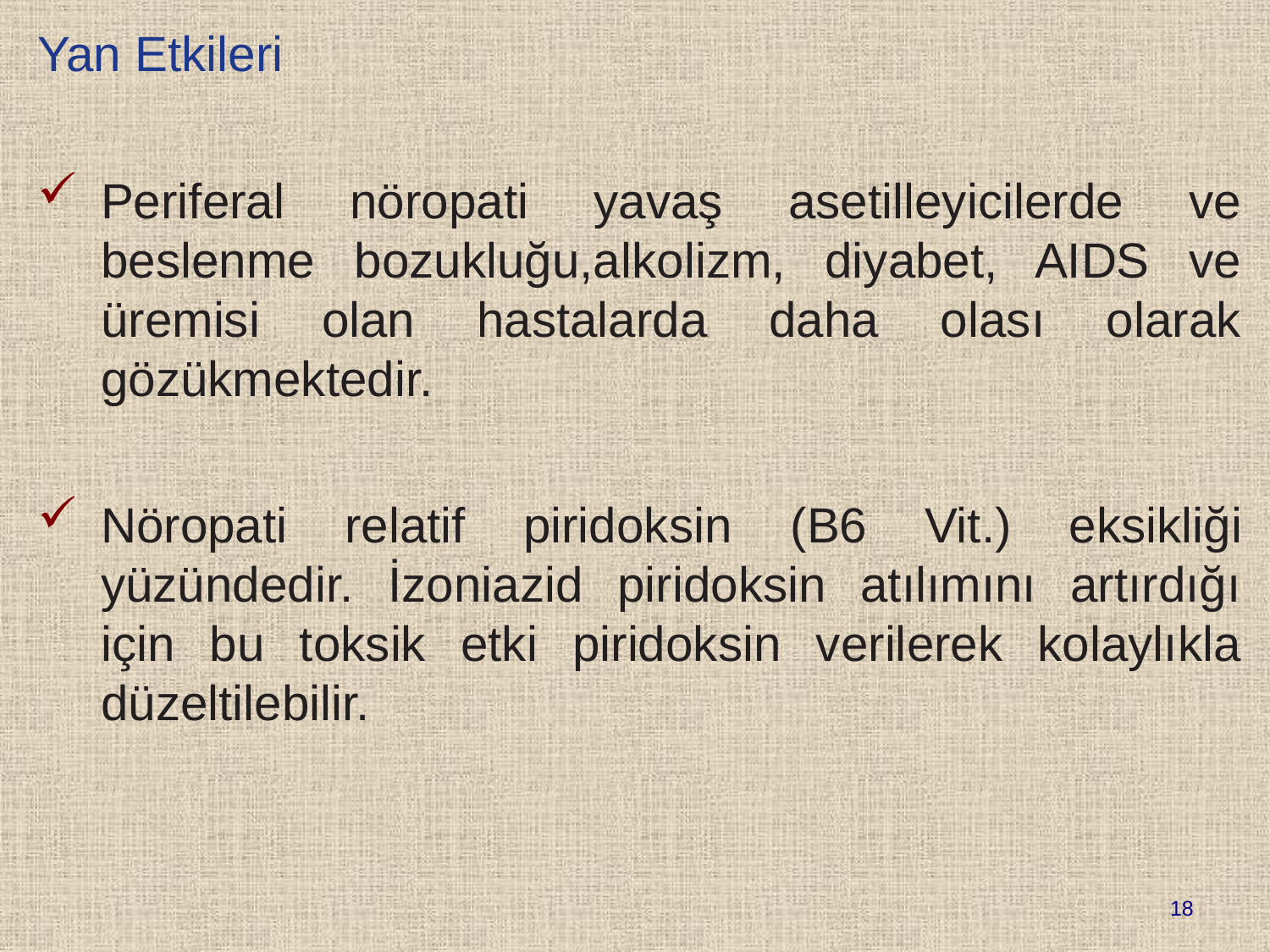

Yan Etkileri

Periferal nöropati yavaş asetilleyicilerde ve beslenme bozukluğu,alkolizm, diyabet, AIDS ve üremisi olan hastalarda daha olası olarak gözükmektedir.

Nöropati relatif piridoksin (B6 Vit.) eksikliği yüzündedir. İzoniazid piridoksin atılımını artırdığı için bu toksik etki piridoksin verilerek kolaylıkla düzeltilebilir.
18